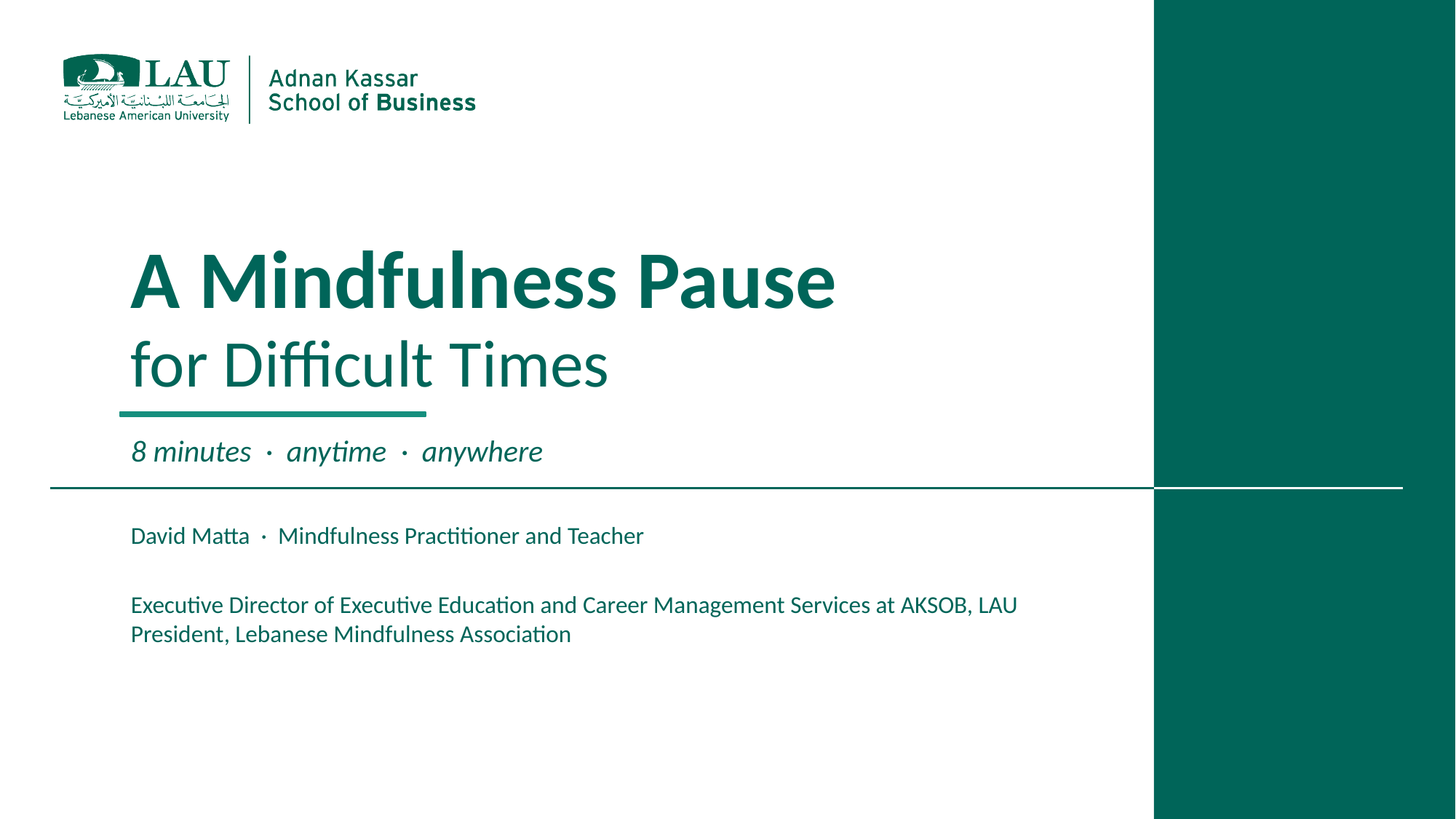

A Mindfulness Pause
for Difficult Times

8 minutes  ·  anytime  ·  anywhere
David Matta  ·  Mindfulness Practitioner and Teacher
Executive Director of Executive Education and Career Management Services at AKSOB, LAU
President, Lebanese Mindfulness Association